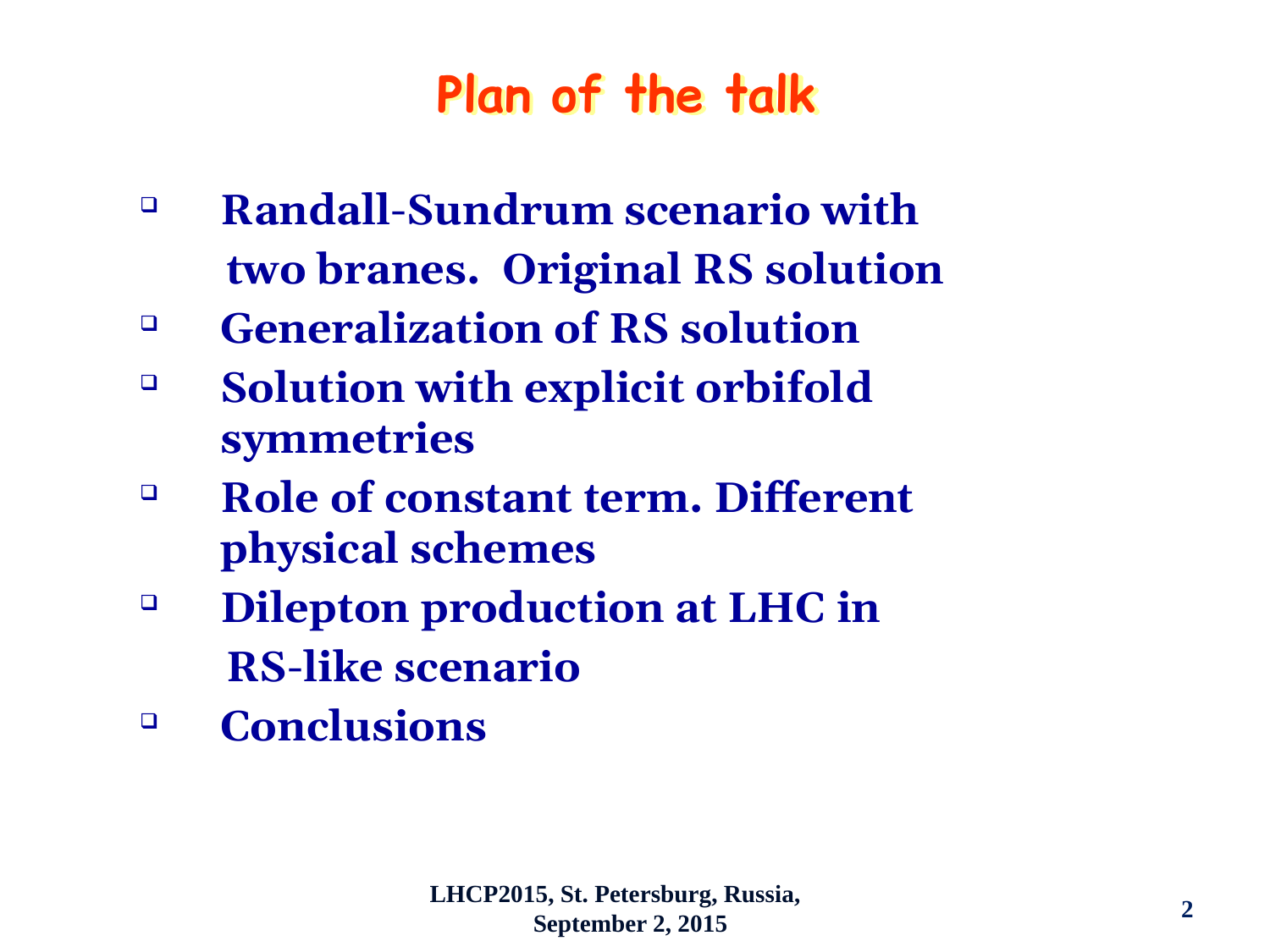

Plan of the talk
Randall-Sundrum scenario with
        two branes.  Original RS solution
Generalization of RS solution
Solution with explicit orbifold symmetries
Role of constant term. Different physical schemes
Dilepton production at LHC in
        RS-like scenario
Conclusions

LHCP2015, St. Petersburg, Russia,      September 2, 2015
2